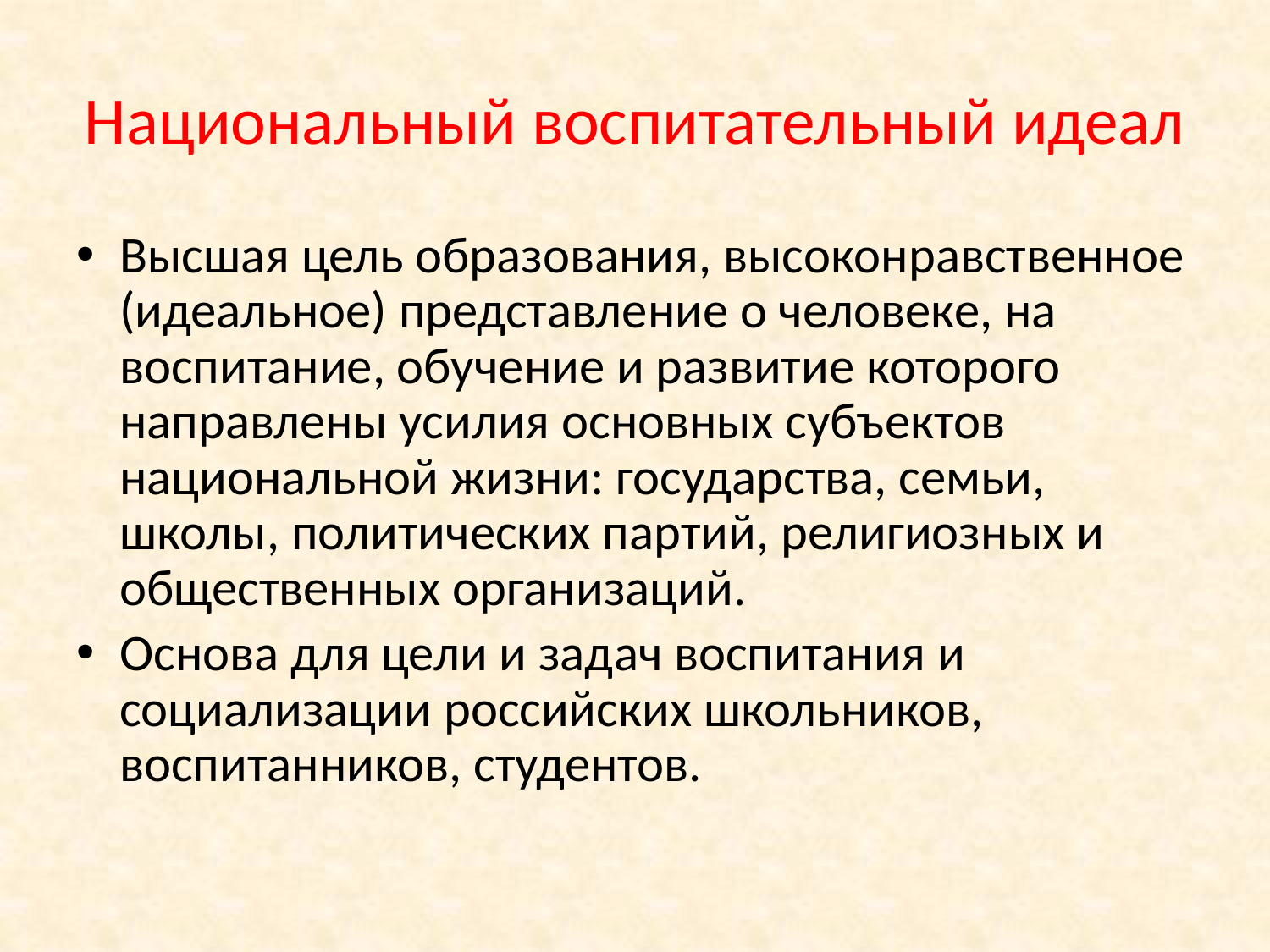

# Национальный воспитательный идеал
Высшая цель образования, высоконравственное (идеальное) представление о человеке, на воспитание, обучение и развитие которого направлены усилия основных субъектов национальной жизни: государства, семьи, школы, политических партий, религиозных и общественных организаций.
Основа для цели и задач воспитания и социализации российских школьников, воспитанников, студентов.